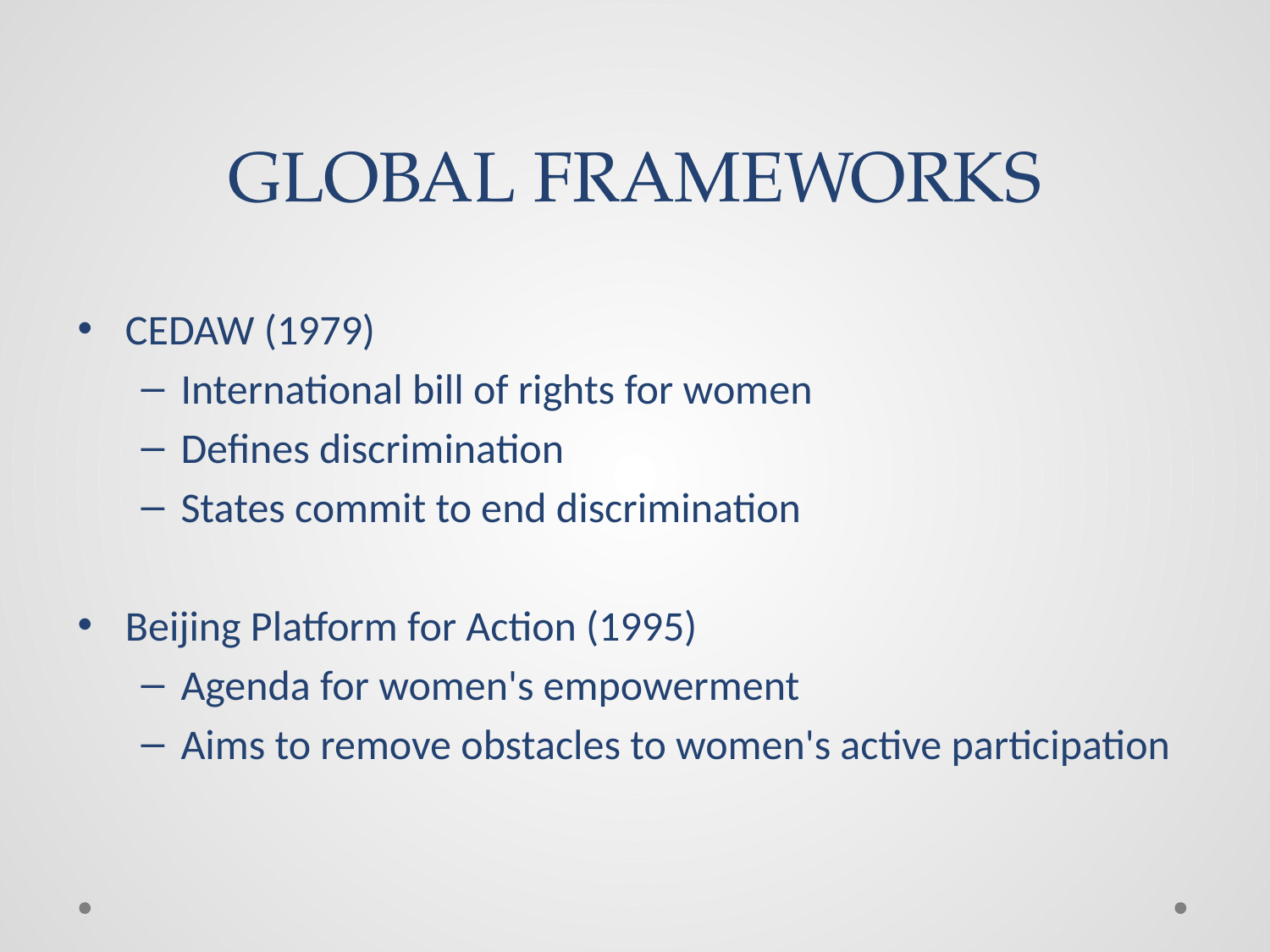

# GLOBAL FRAMEWORKS
CEDAW (1979)
International bill of rights for women
Defines discrimination
States commit to end discrimination

Beijing Platform for Action (1995)
Agenda for women's empowerment
Aims to remove obstacles to women's active participation